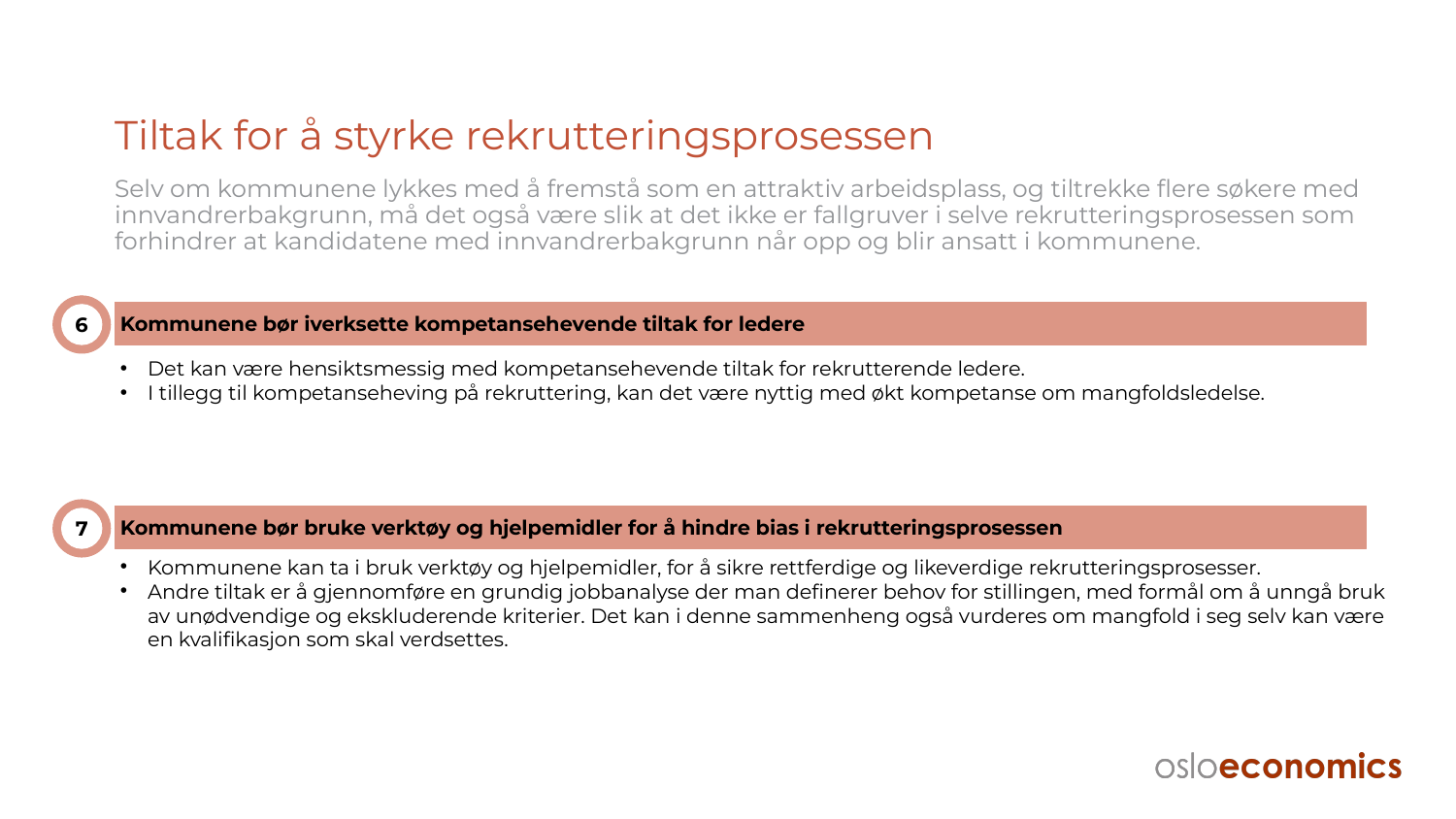

# Tiltak for å styrke rekrutteringsprosessen
Selv om kommunene lykkes med å fremstå som en attraktiv arbeidsplass, og tiltrekke flere søkere med innvandrerbakgrunn, må det også være slik at det ikke er fallgruver i selve rekrutteringsprosessen som forhindrer at kandidatene med innvandrerbakgrunn når opp og blir ansatt i kommunene.

Kommunene bør iverksette kompetansehevende tiltak for ledere
6
Det kan være hensiktsmessig med kompetansehevende tiltak for rekrutterende ledere.
I tillegg til kompetanseheving på rekruttering, kan det være nyttig med økt kompetanse om mangfoldsledelse.

Kommunene bør bruke verktøy og hjelpemidler for å hindre bias i rekrutteringsprosessen
7
Kommunene kan ta i bruk verktøy og hjelpemidler, for å sikre rettferdige og likeverdige rekrutteringsprosesser.
Andre tiltak er å gjennomføre en grundig jobbanalyse der man definerer behov for stillingen, med formål om å unngå bruk av unødvendige og ekskluderende kriterier. Det kan i denne sammenheng også vurderes om mangfold i seg selv kan være en kvalifikasjon som skal verdsettes.